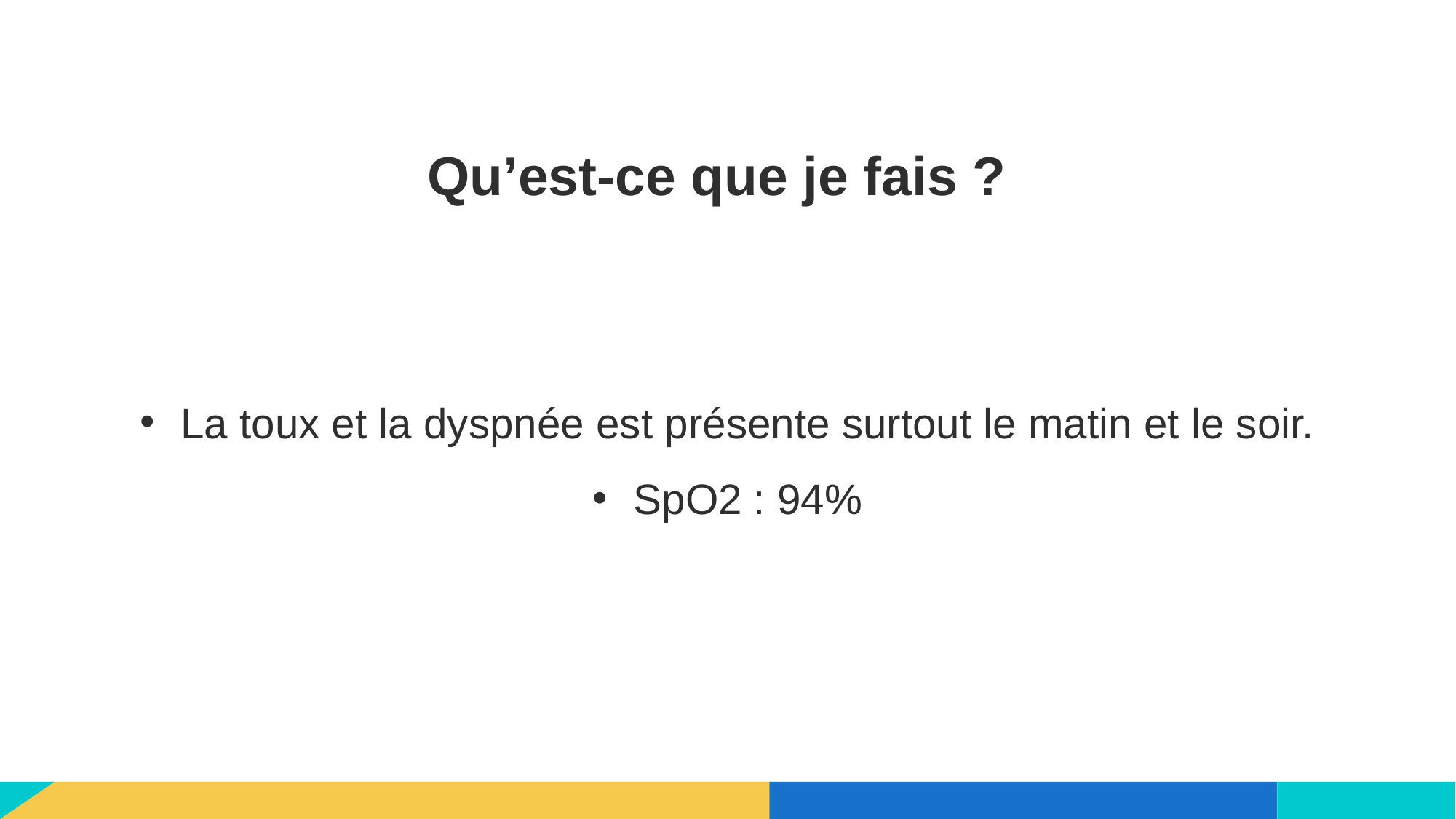

# Qu’est-ce que je fais ?
La toux et la dyspnée est présente surtout le matin et le soir.
SpO2 : 94%